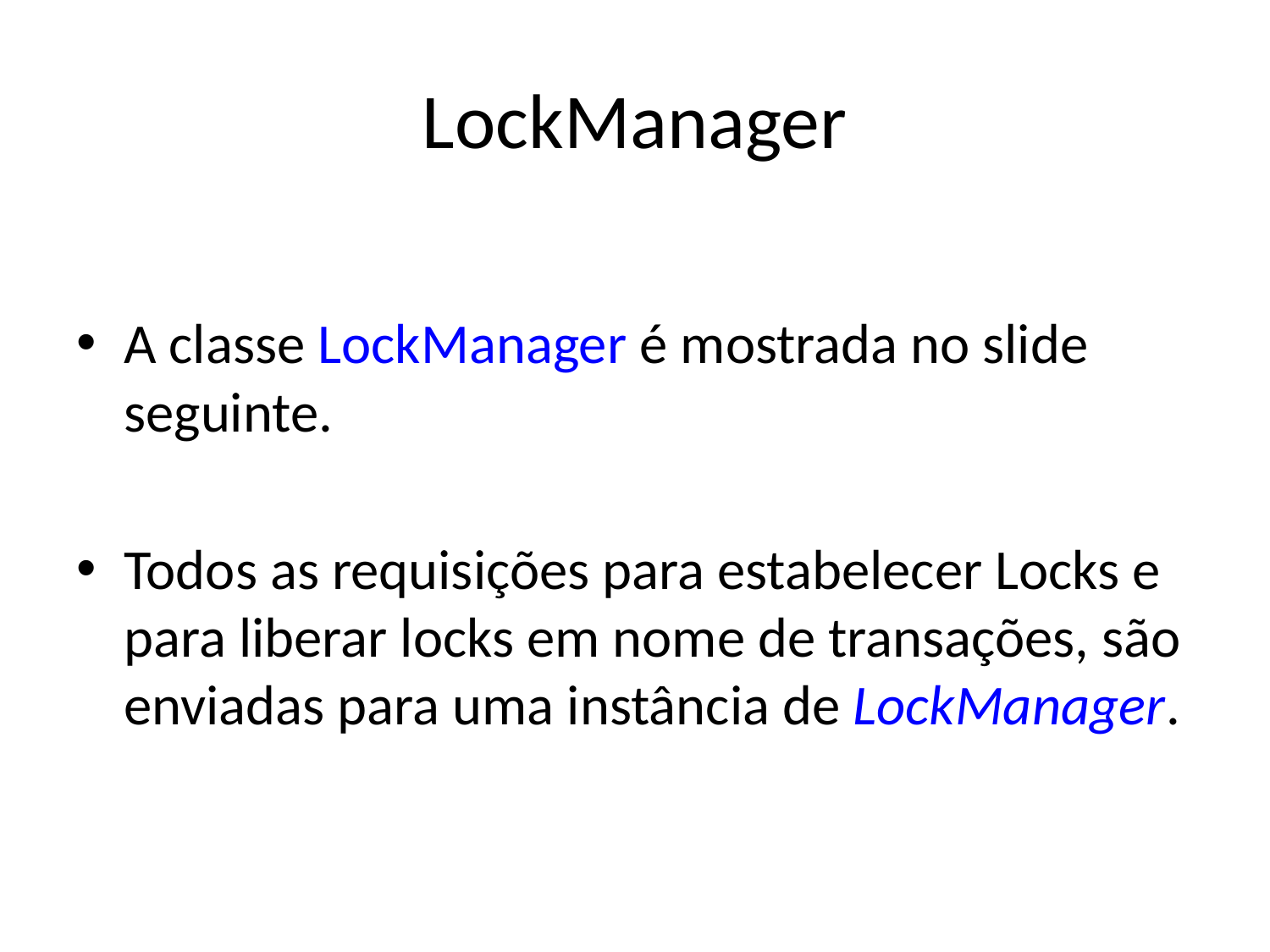

# LockManager

A classe LockManager é mostrada no slide seguinte.

Todos as requisições para estabelecer Locks e para liberar locks em nome de transações, são enviadas para uma instância de LockManager.